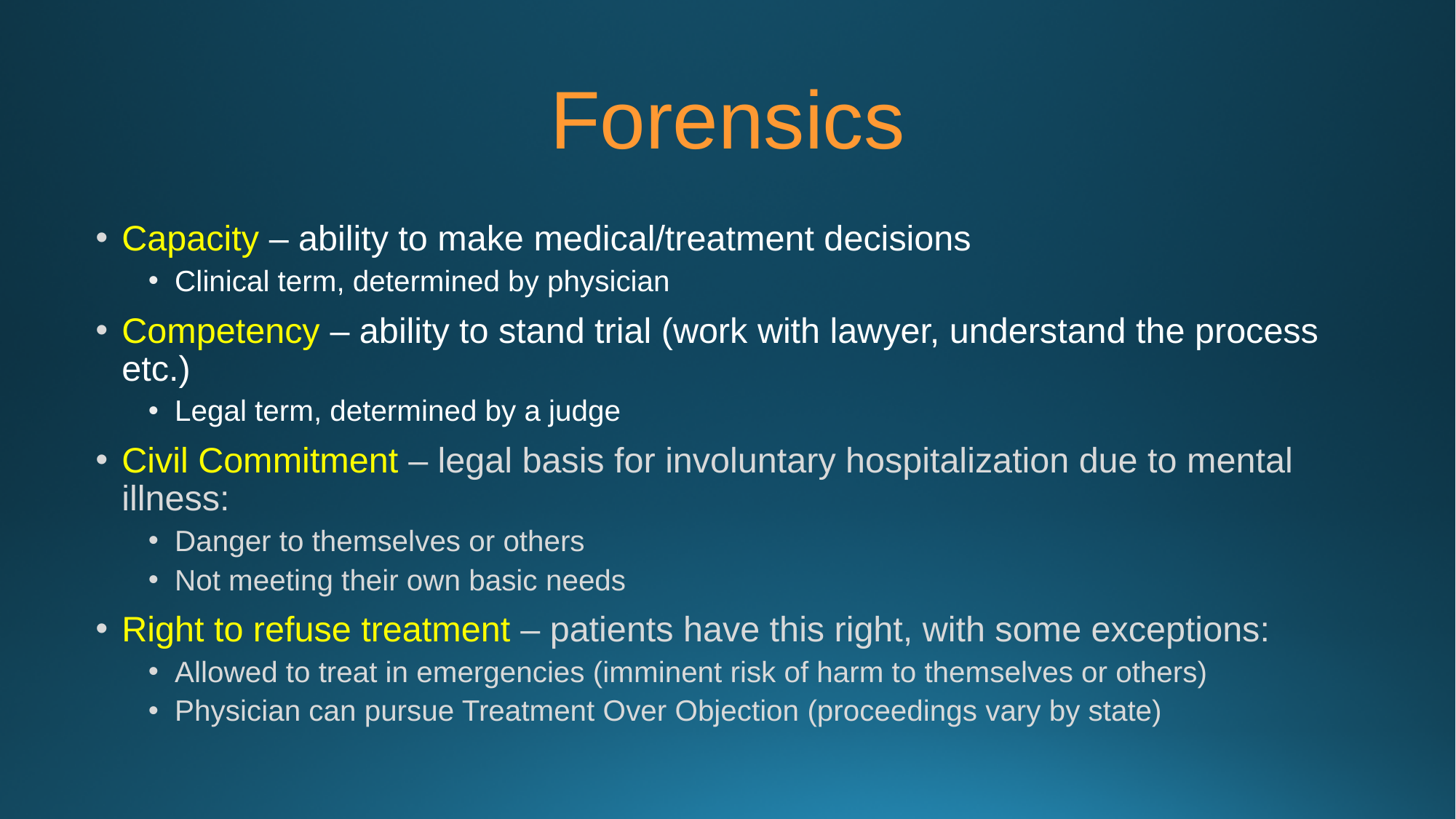

# Forensics
Capacity – ability to make medical/treatment decisions
Clinical term, determined by physician
Competency – ability to stand trial (work with lawyer, understand the process etc.)
Legal term, determined by a judge
Civil Commitment – legal basis for involuntary hospitalization due to mental illness:
Danger to themselves or others
Not meeting their own basic needs
Right to refuse treatment – patients have this right, with some exceptions:
Allowed to treat in emergencies (imminent risk of harm to themselves or others)
Physician can pursue Treatment Over Objection (proceedings vary by state)